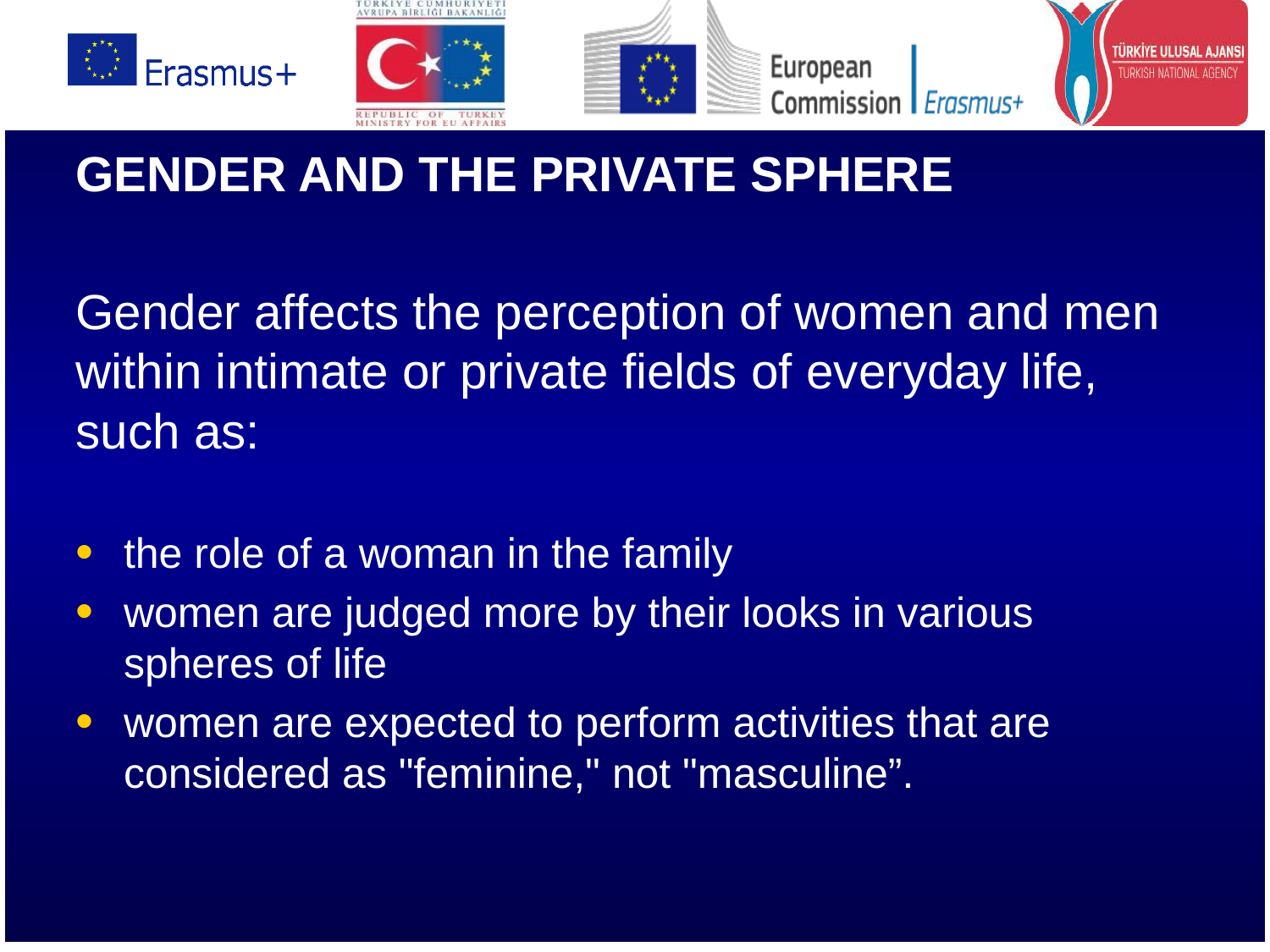

GENDER AND THE PRIVATE SPHERE

Gender affects the perception of women and men within intimate or private fields of everyday life, such as:

the role of a woman in the family
women are judged more by their looks in various spheres of life
women are expected to perform activities that are considered as "feminine," not "masculine”.